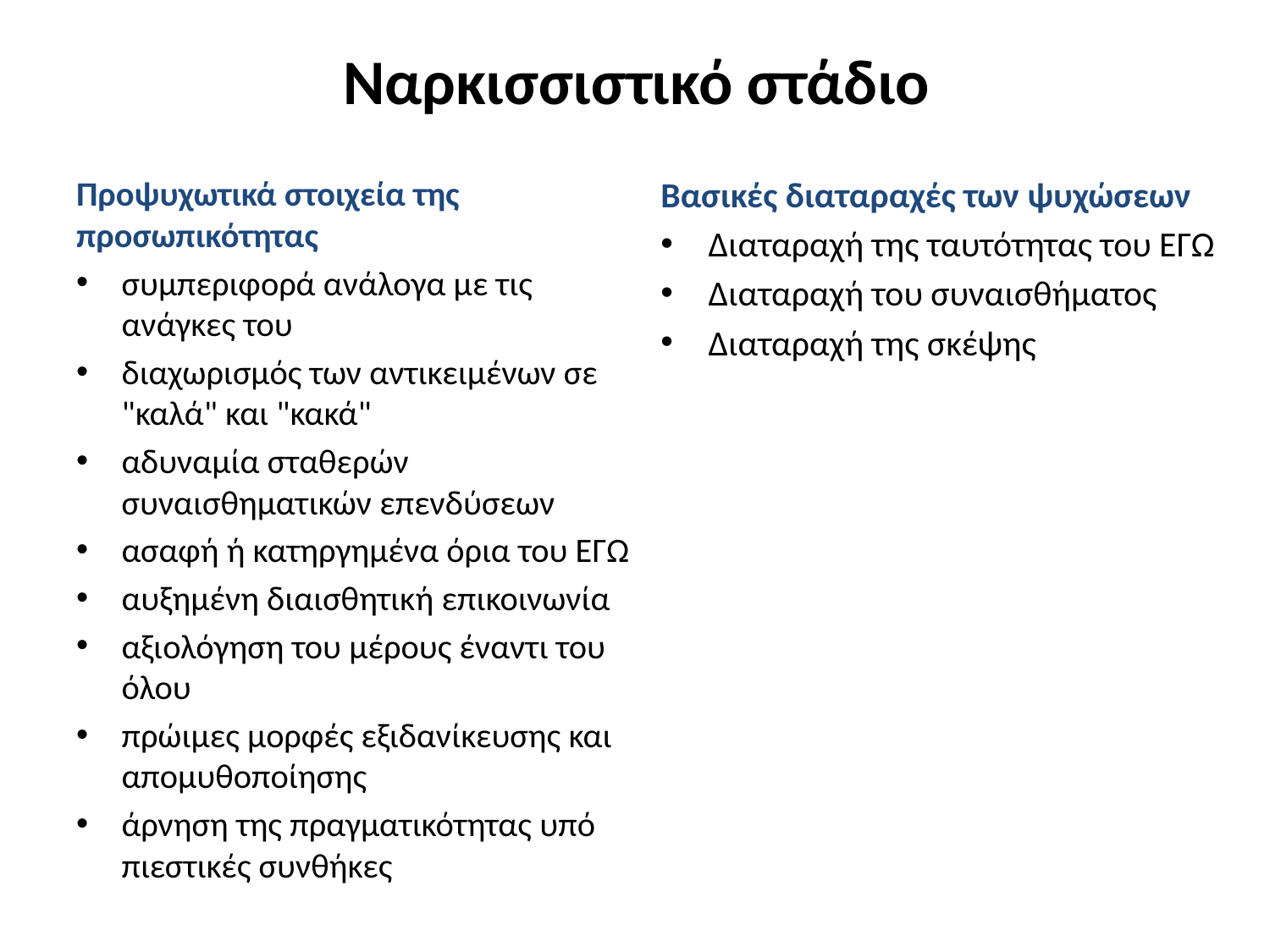

# Ναρκισσιστικό στάδιο
Προψυχωτικά στοιχεία της προσωπικότητας
συμπεριφορά ανάλογα με τις ανάγκες του
διαχωρισμός των αντικειμένων σε "καλά" και "κακά"
αδυναμία σταθερών συναισθηματικών επενδύσεων
ασαφή ή κατηργημένα όρια του ΕΓΩ
αυξημένη διαισθητική επικοινωνία
αξιολόγηση του μέρους έναντι του όλου
πρώιμες μορφές εξιδανίκευσης και απομυθοποίησης
άρνηση της πραγματικότητας υπό πιεστικές συνθήκες
Βασικές διαταραχές των ψυχώσεων
Διαταραχή της ταυτότητας του ΕΓΩ
Διαταραχή του συναισθήματος
Διαταραχή της σκέψης